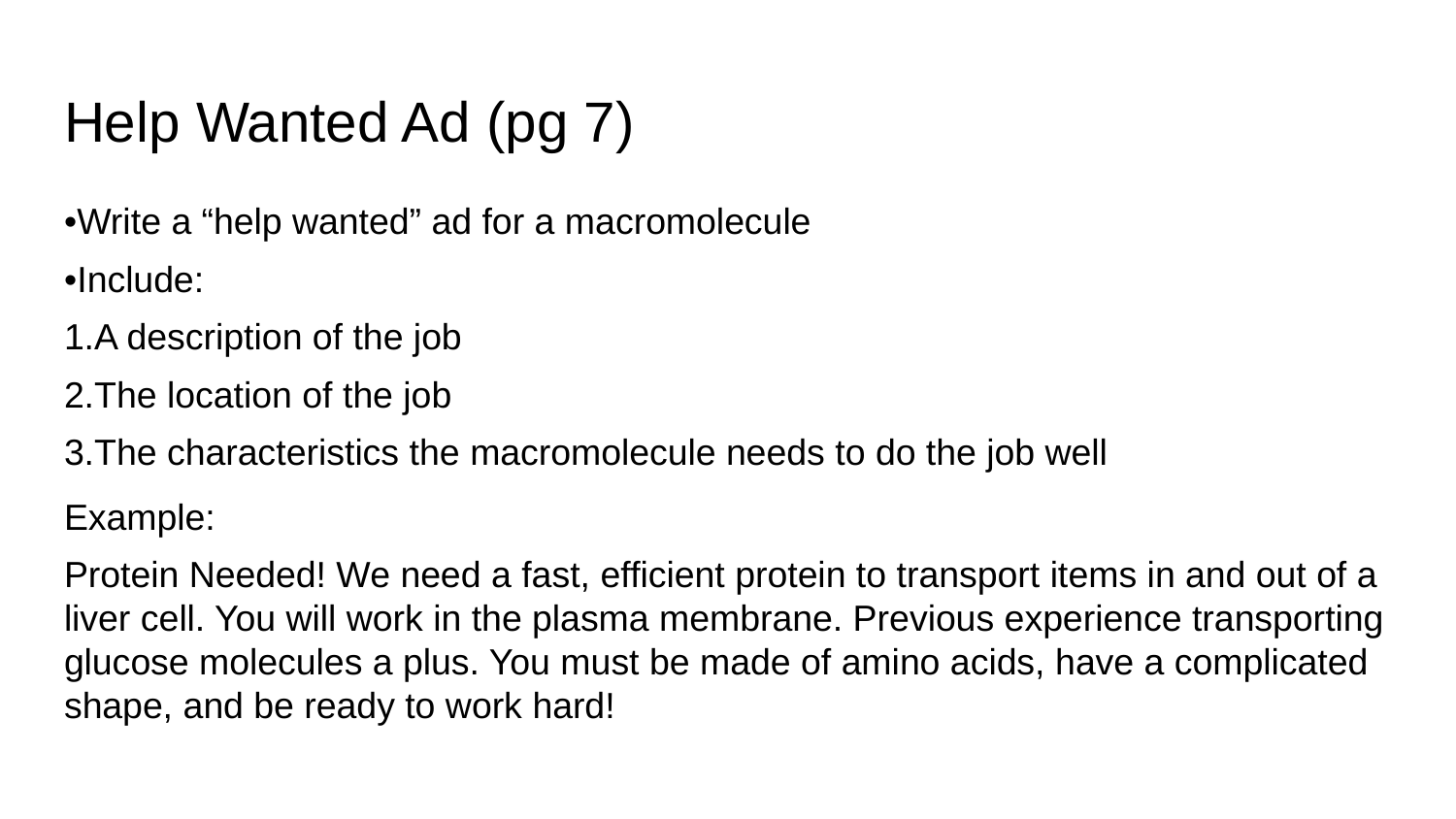

# Help Wanted Ad (pg 7)
•Write a “help wanted” ad for a macromolecule
•Include:
1.A description of the job
2.The location of the job
3.The characteristics the macromolecule needs to do the job well
Example:
Protein Needed! We need a fast, efficient protein to transport items in and out of a liver cell. You will work in the plasma membrane. Previous experience transporting glucose molecules a plus. You must be made of amino acids, have a complicated shape, and be ready to work hard!